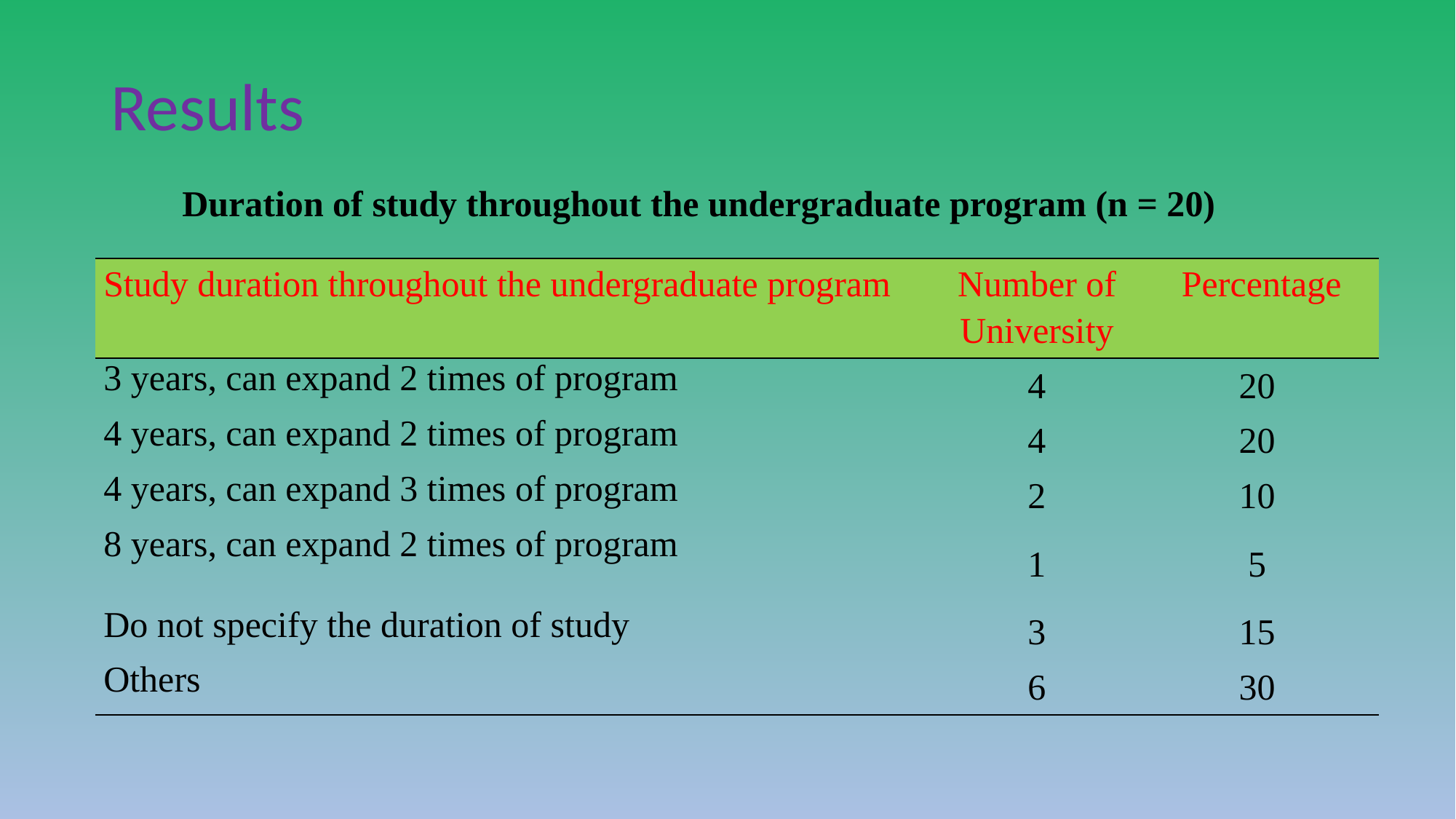

# Results
Duration of study throughout the undergraduate program (n = 20)
| Study duration throughout the undergraduate program | Number of University | Percentage |
| --- | --- | --- |
| 3 years, can expand 2 times of program | 4 | 20 |
| 4 years, can expand 2 times of program | 4 | 20 |
| 4 years, can expand 3 times of program | 2 | 10 |
| 8 years, can expand 2 times of program | 1 | 5 |
| Do not specify the duration of study | 3 | 15 |
| Others | 6 | 30 |